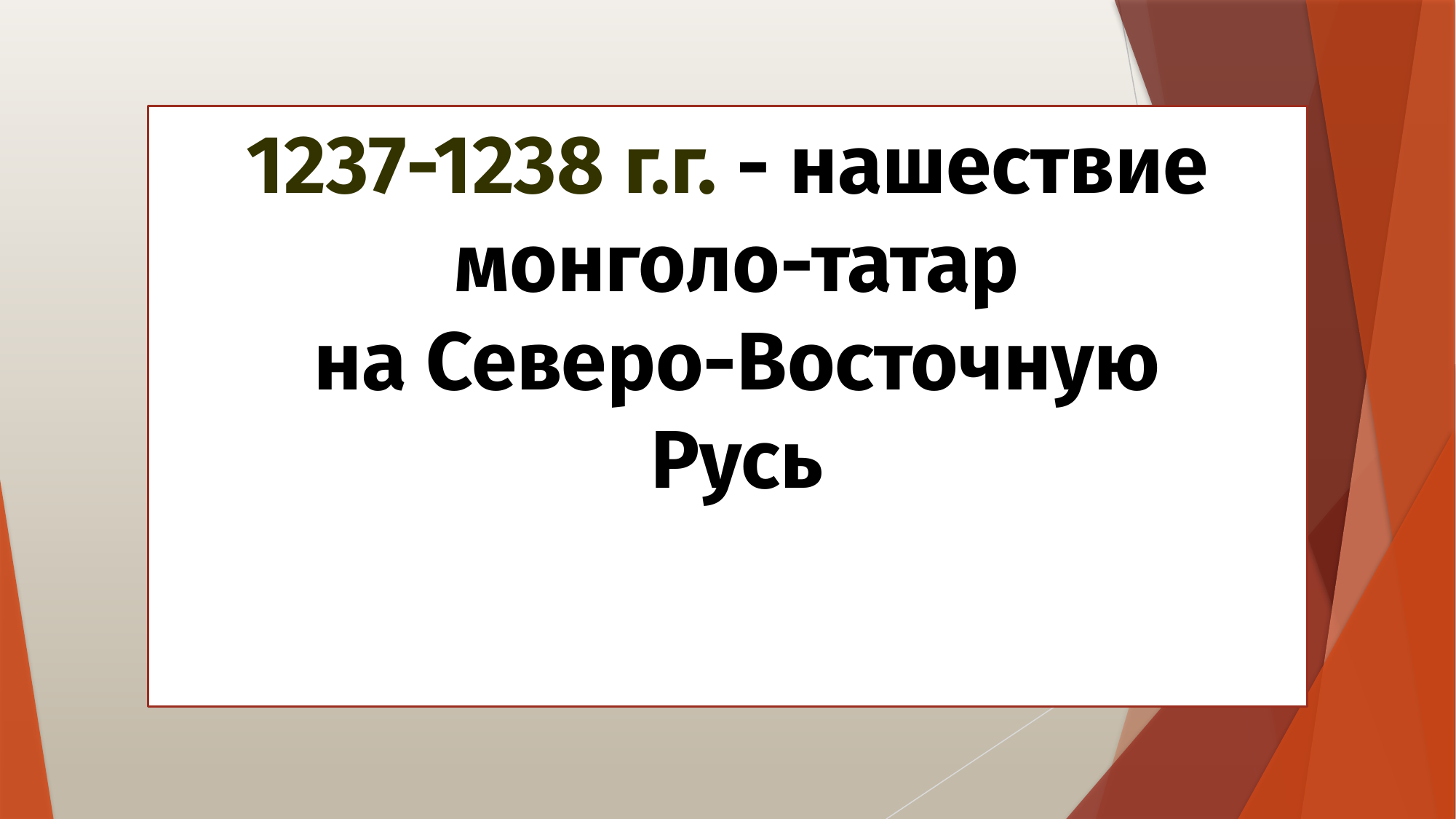

1237-1238 г.г. - нашествие
 монголо-татар
 на Северо-Восточную
 Русь